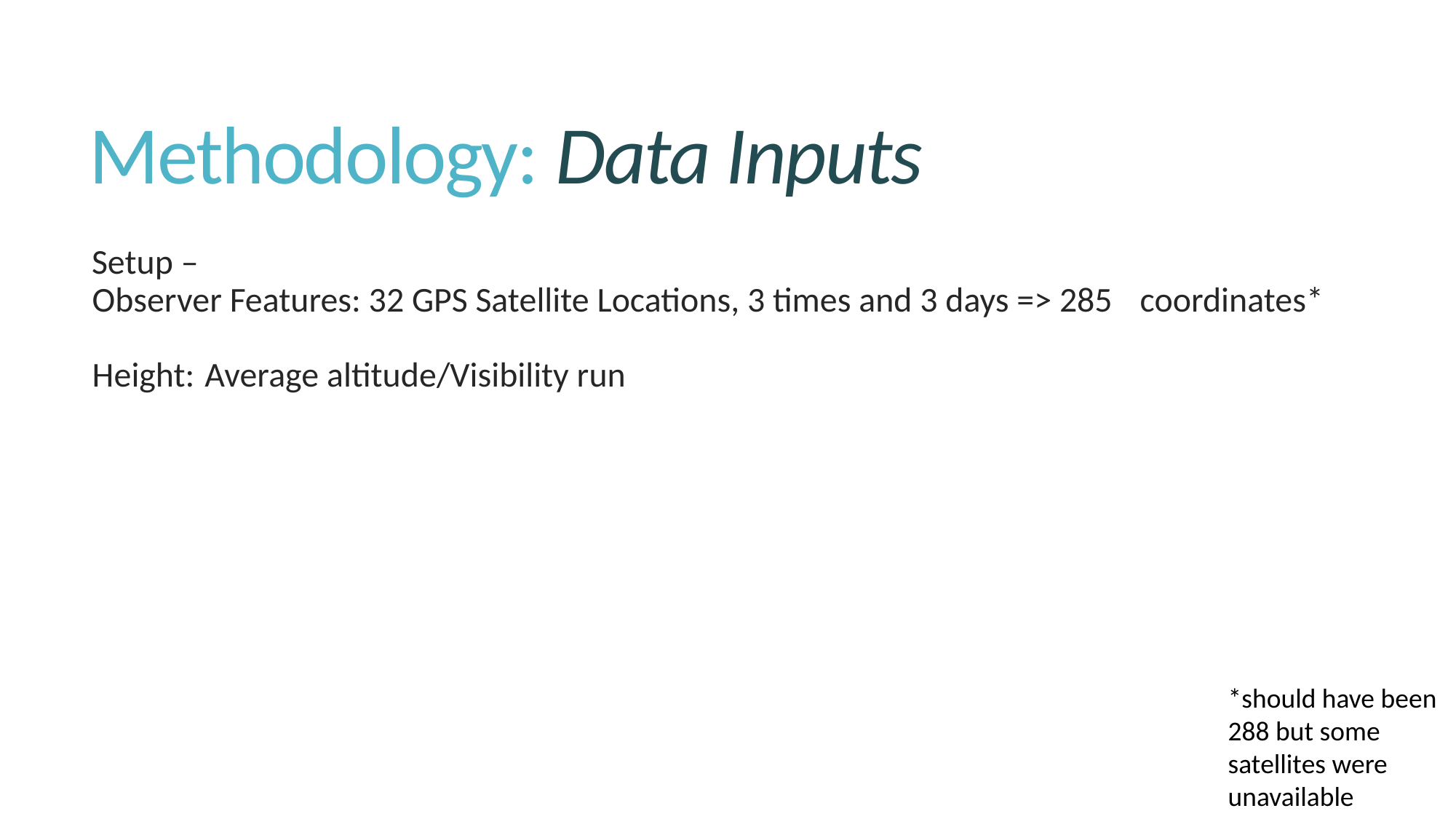

# Methodology: Data Inputs
Setup –
	Observer Features: 32 GPS Satellite Locations, 3 times and 3 days => 285 	coordinates*

	Height:	 Average altitude/Visibility run

Test Run –
	 Observer Features: 1 Satellite Coordinate

	Height: Set to 20,200,000 meters

*should have been 288 but some satellites were unavailable